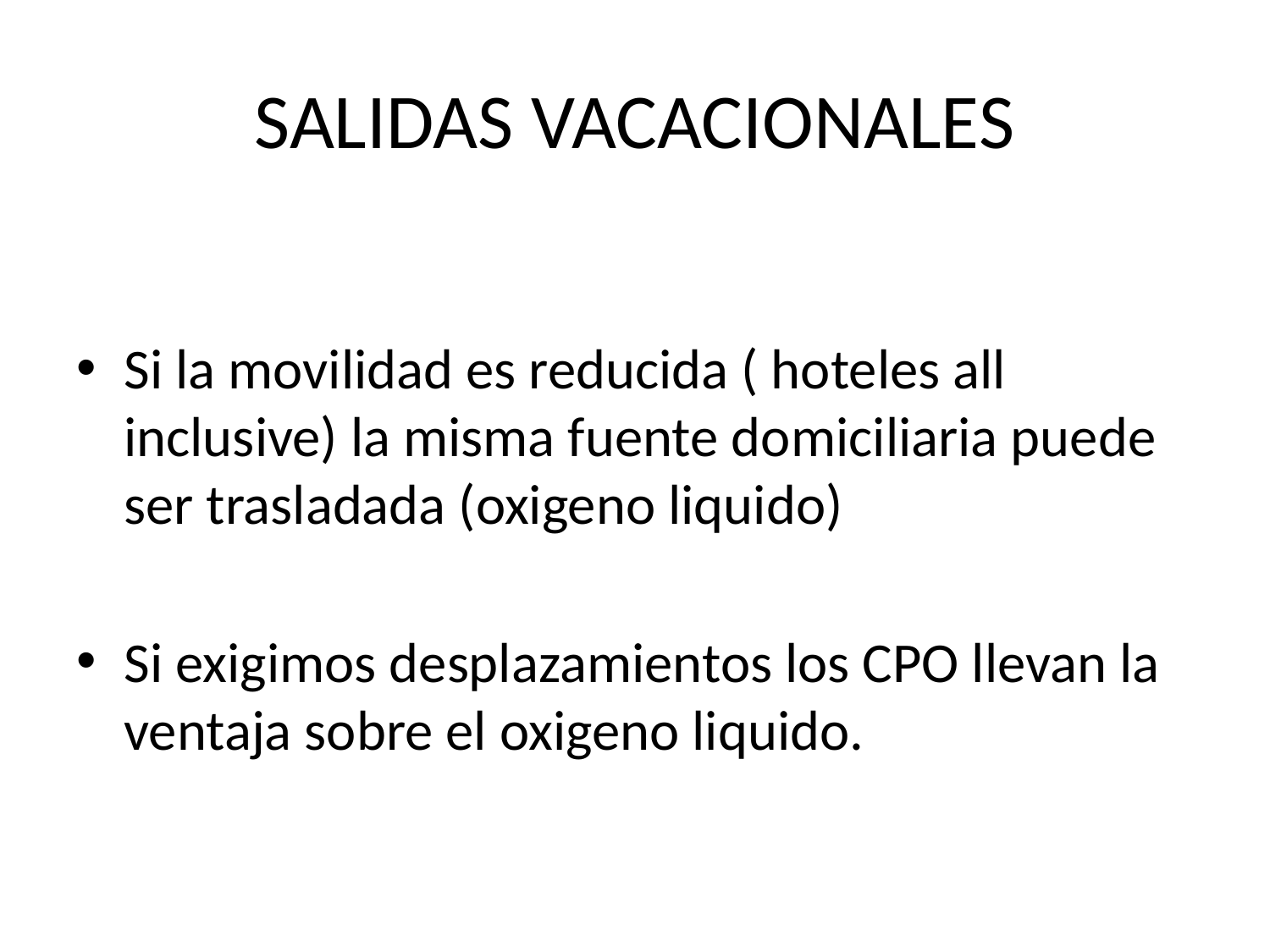

# SALIDAS VACACIONALES
Si la movilidad es reducida ( hoteles all inclusive) la misma fuente domiciliaria puede ser trasladada (oxigeno liquido)

Si exigimos desplazamientos los CPO llevan la ventaja sobre el oxigeno liquido.